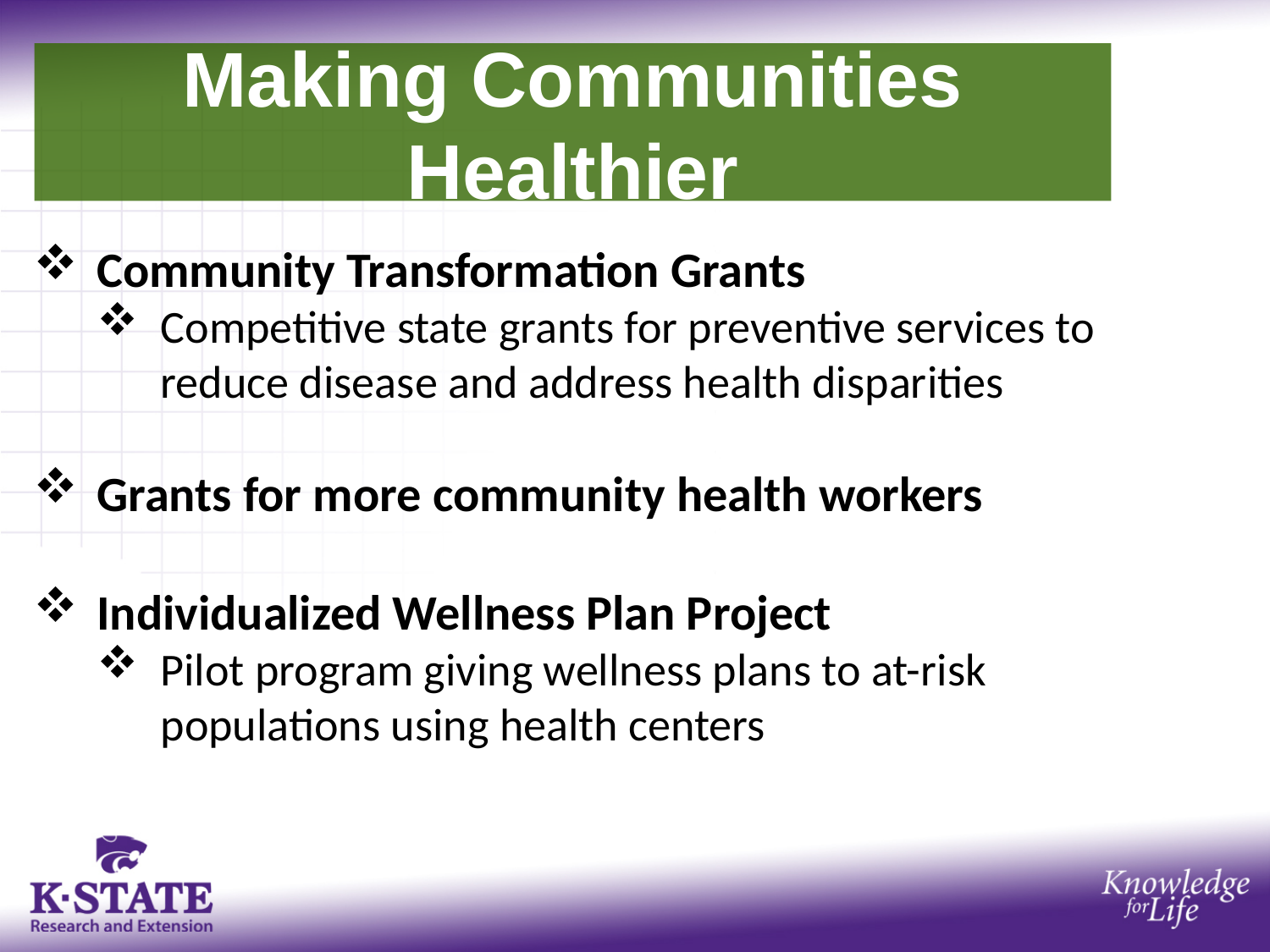

# Making Communities Healthier
Community Transformation Grants
Competitive state grants for preventive services to reduce disease and address health disparities

Grants for more community health workers

Individualized Wellness Plan Project
Pilot program giving wellness plans to at-risk populations using health centers